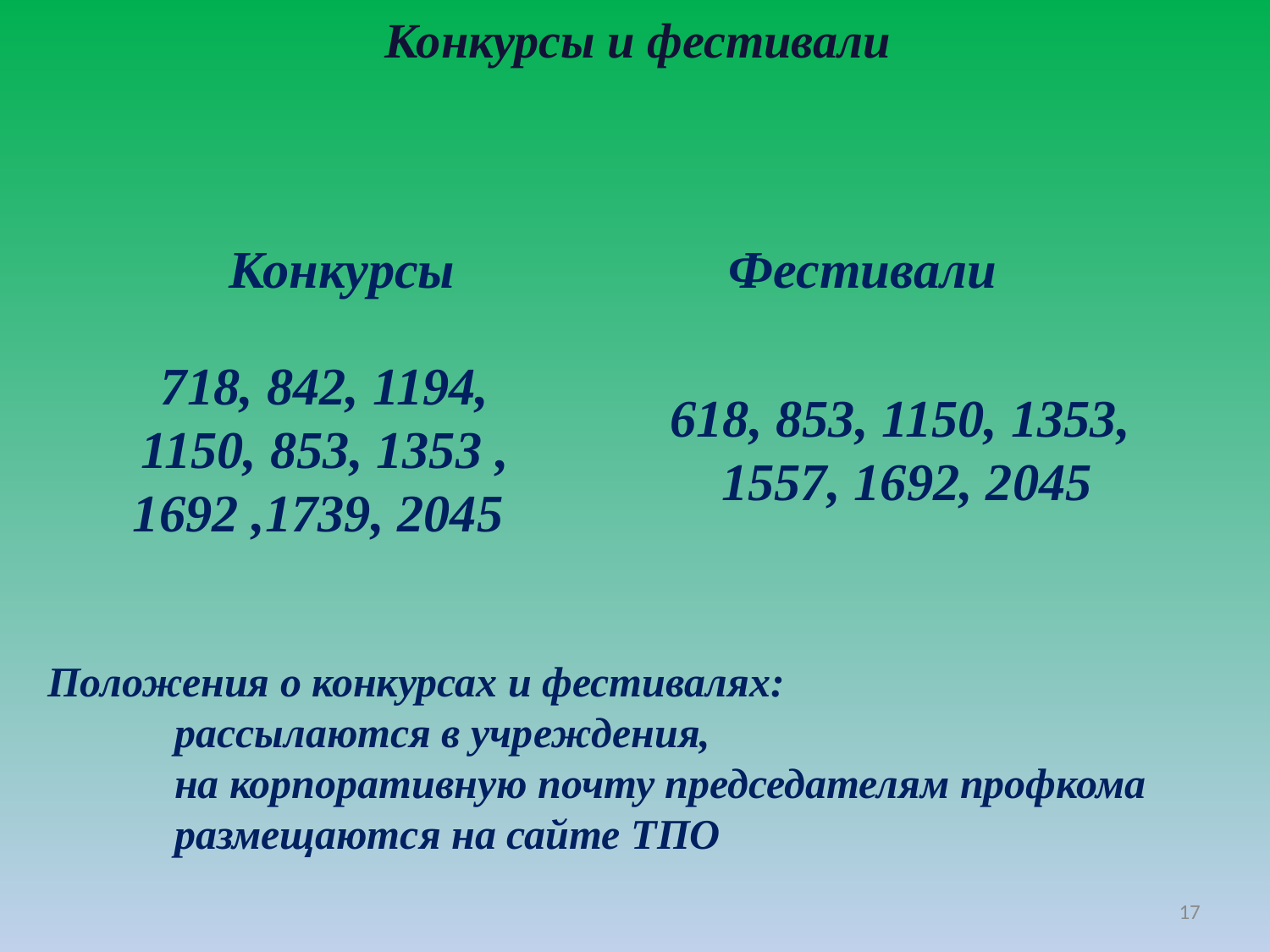

Конкурсы и фестивали
Конкурсы
Фестивали
718, 842, 1194, 1150, 853, 1353 , 1692 ,1739, 2045
618, 853, 1150, 1353,
 1557, 1692, 2045
Положения о конкурсах и фестивалях:
	рассылаются в учреждения,
	на корпоративную почту председателям профкома
	размещаются на сайте ТПО
17